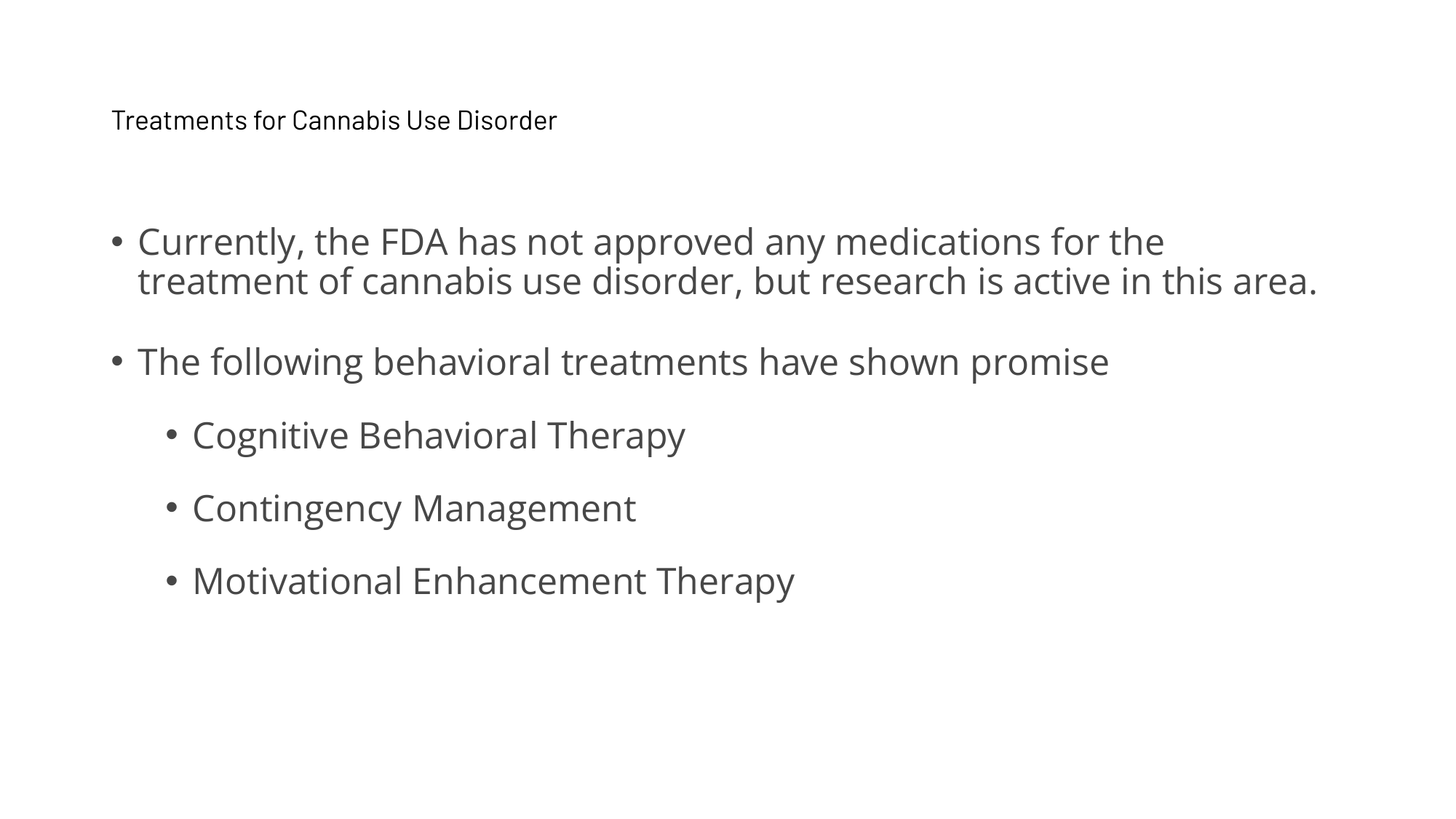

# Treatments for Cannabis Use Disorder
Currently, the FDA has not approved any medications for the treatment of cannabis use disorder, but research is active in this area.
The following behavioral treatments have shown promise
Cognitive Behavioral Therapy
Contingency Management
Motivational Enhancement Therapy